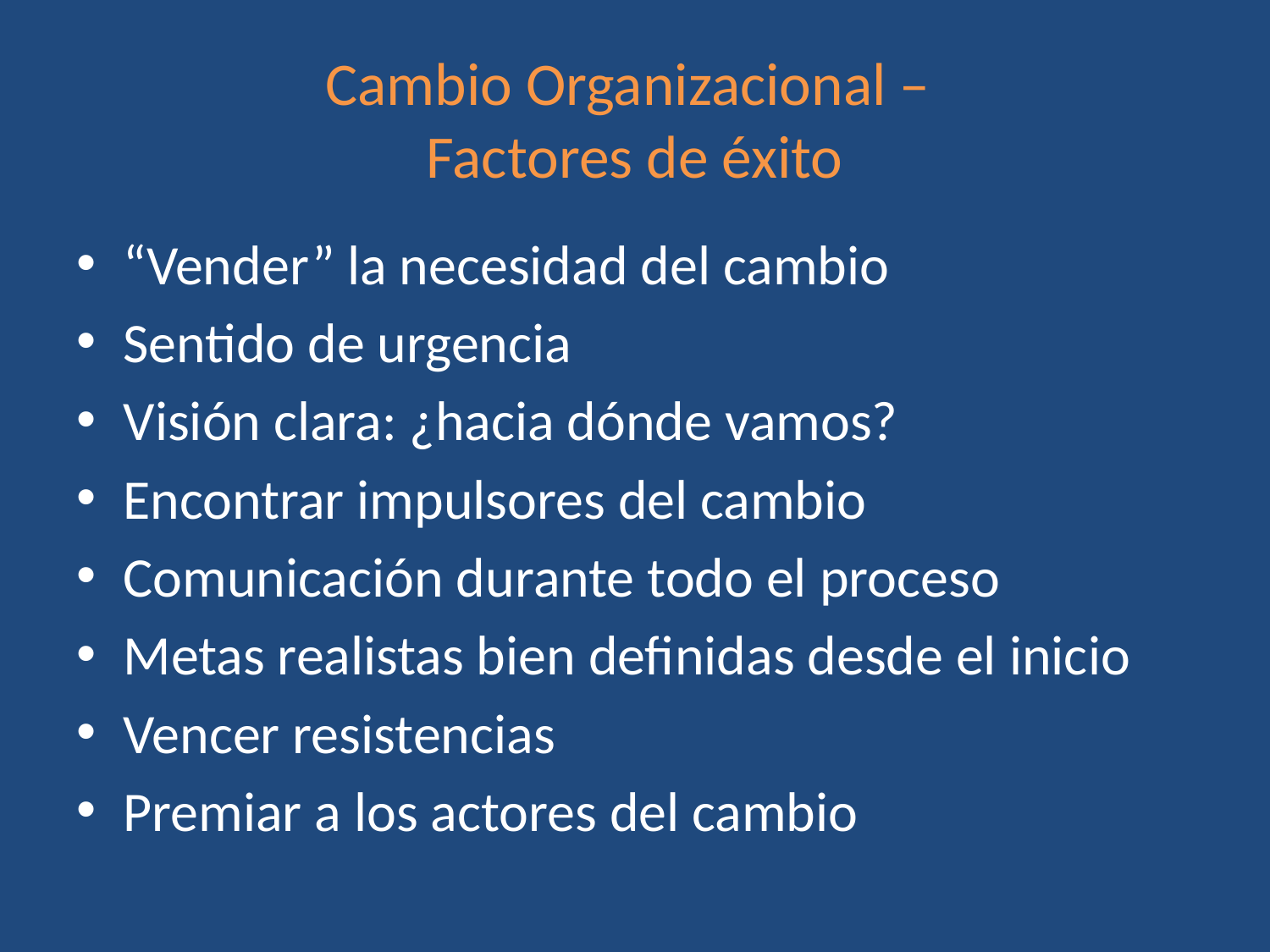

# Cambio Organizacional – Factores de éxito
“Vender” la necesidad del cambio
Sentido de urgencia
Visión clara: ¿hacia dónde vamos?
Encontrar impulsores del cambio
Comunicación durante todo el proceso
Metas realistas bien definidas desde el inicio
Vencer resistencias
Premiar a los actores del cambio